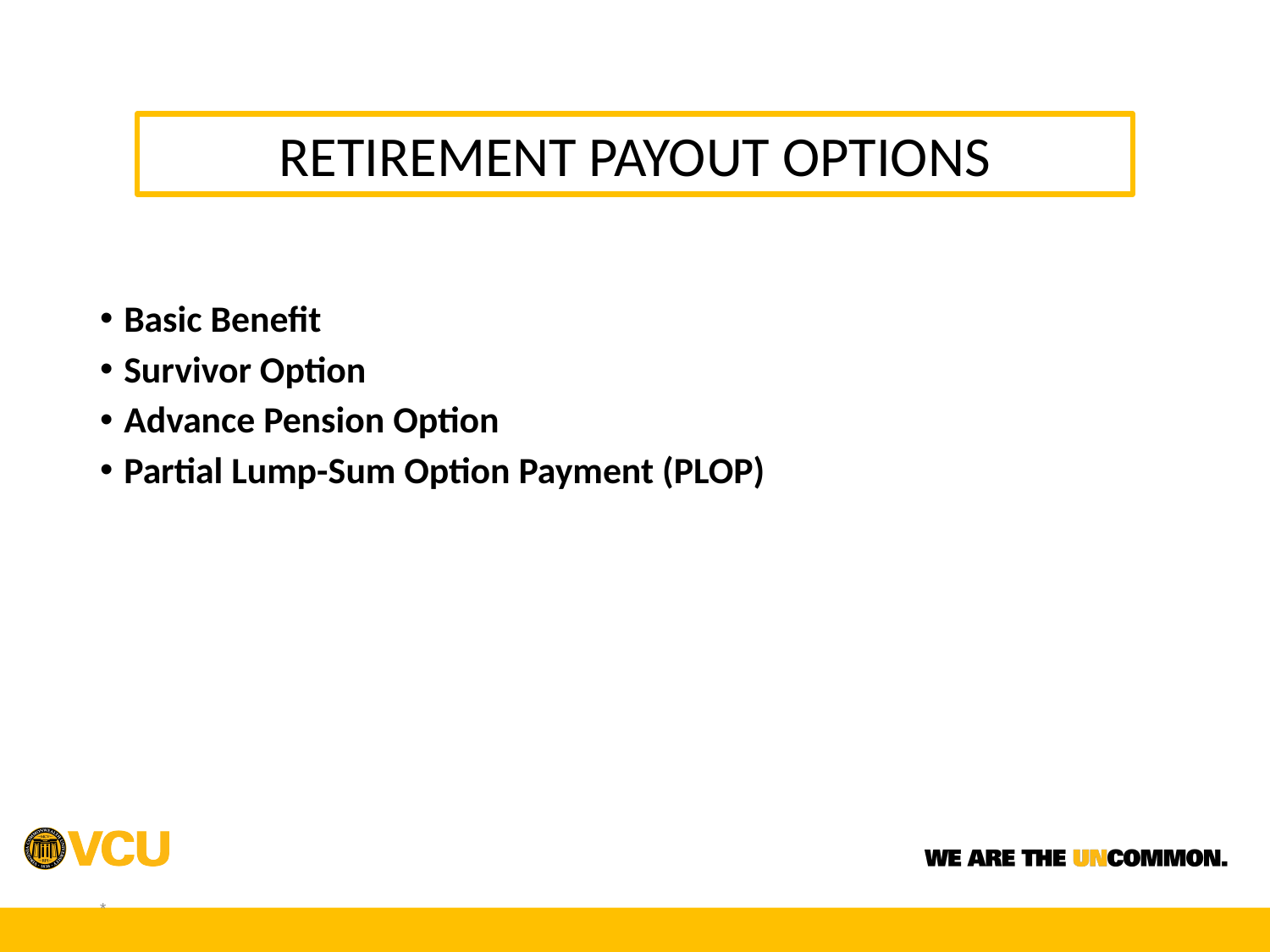

RETIREMENT PAYOUT OPTIONS

Basic Benefit
Survivor Option
Advance Pension Option
Partial Lump-Sum Option Payment (PLOP)

*